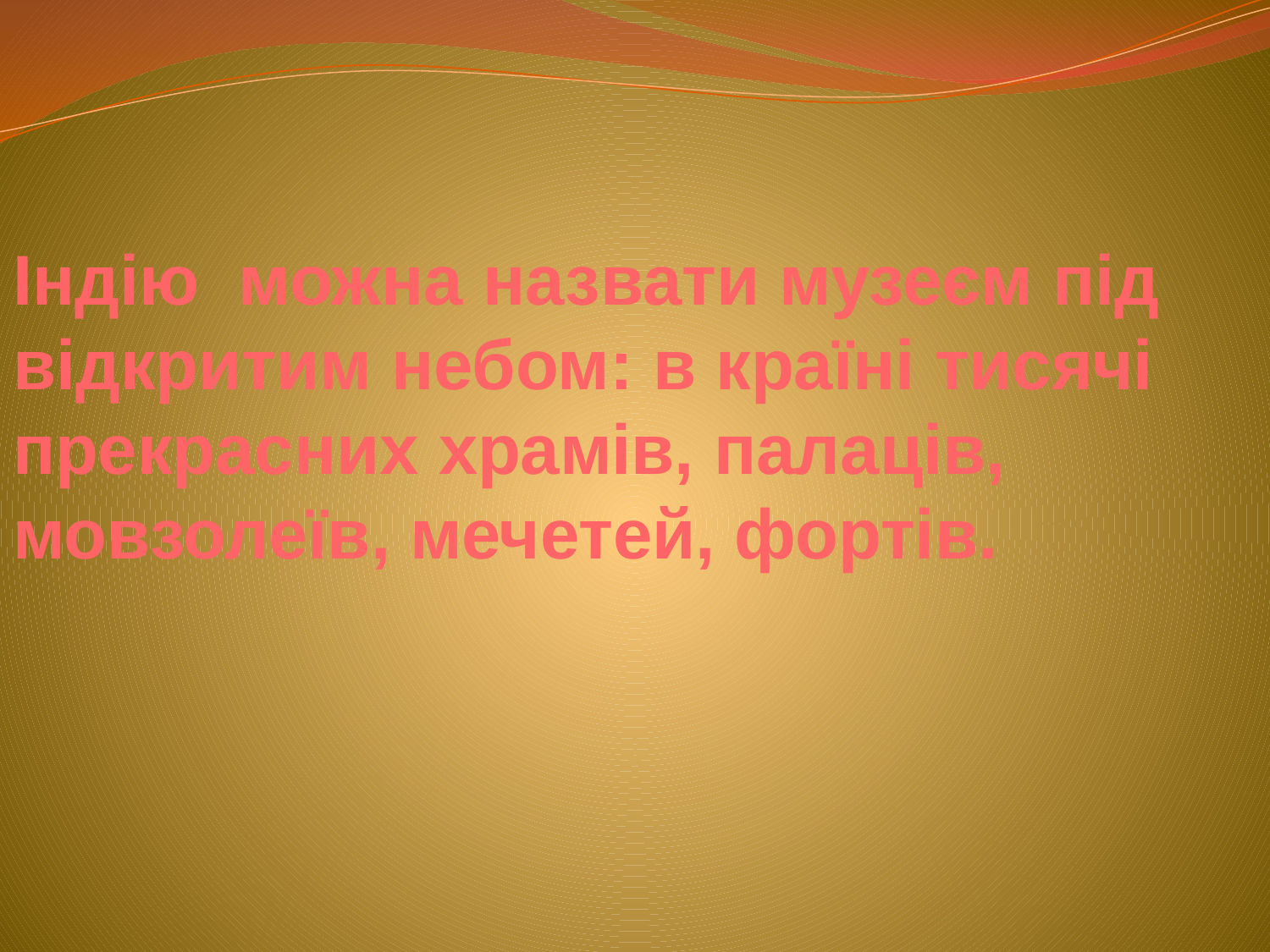

#
Індію  можна назвати музеєм під відкритим небом: в країні тисячі прекрасних храмів, палаців, мовзолеїв, мечетей, фортів.